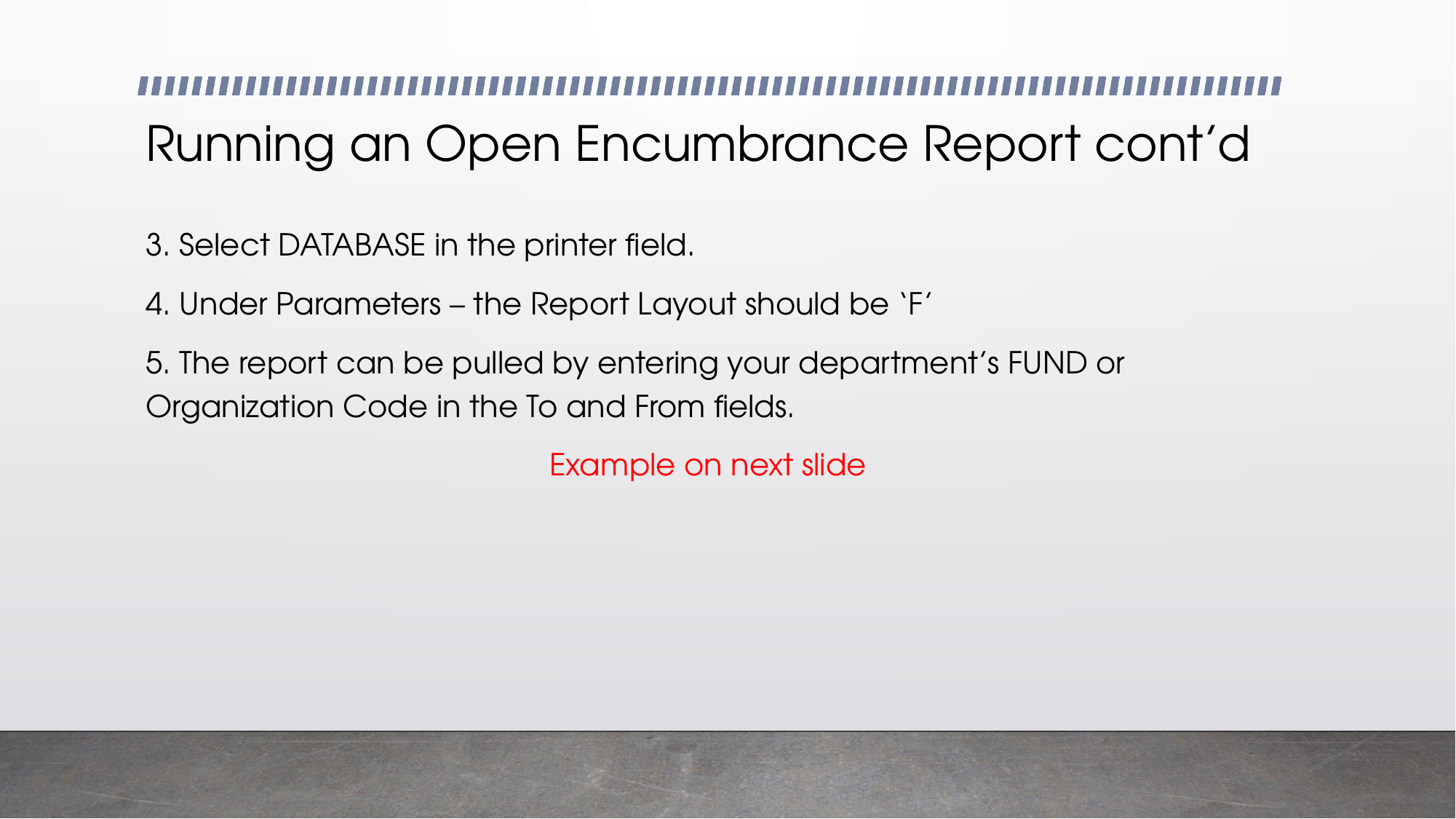

# Running an Open Encumbrance Report cont’d
3. Select DATABASE in the printer field.
4. Under Parameters – the Report Layout should be ‘F’
5. The report can be pulled by entering your department’s FUND or Organization Code in the To and From fields.
Example on next slide